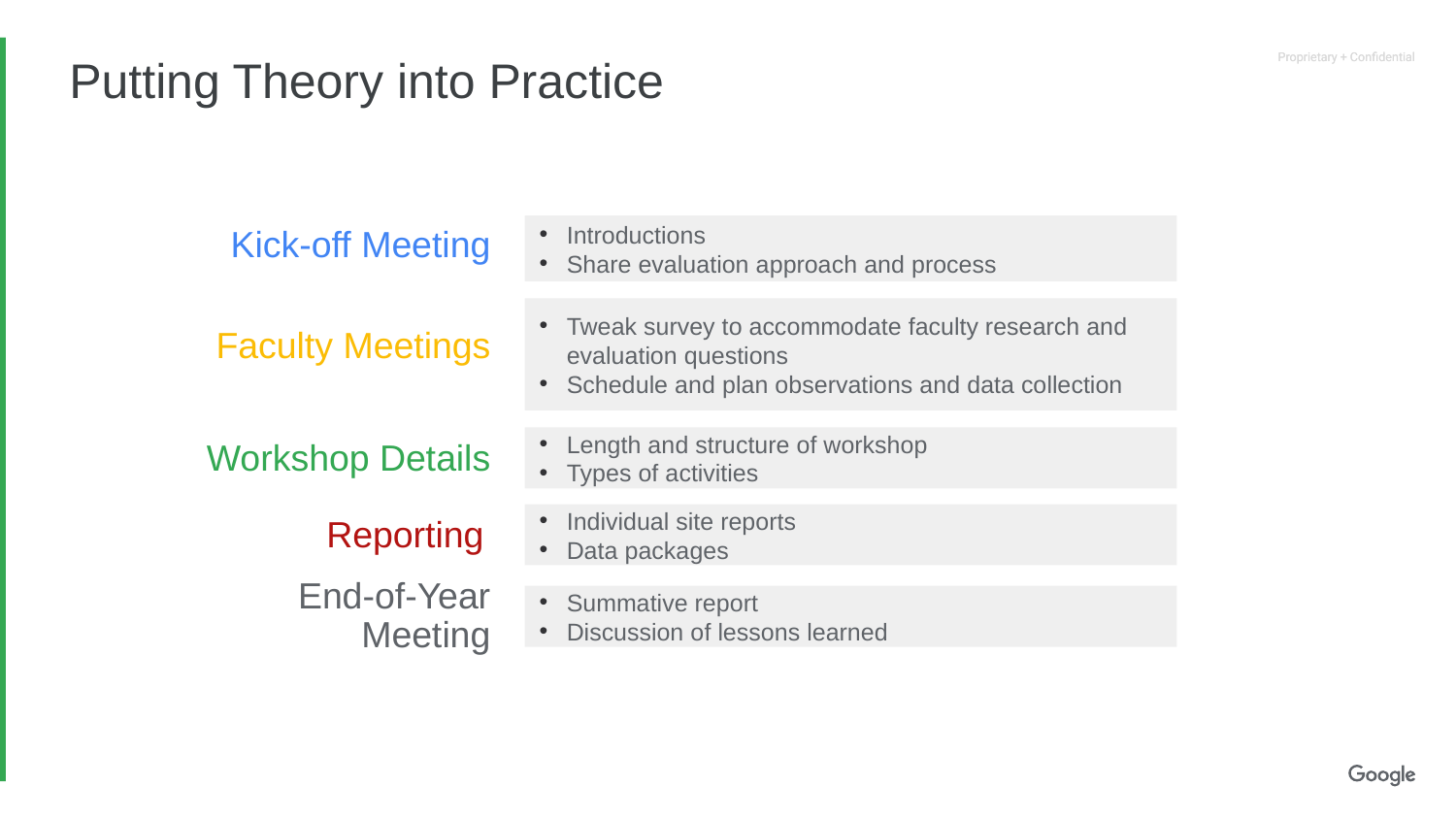

# Putting Theory into Practice
Kick-off Meeting
Introductions
Share evaluation approach and process
Tweak survey to accommodate faculty research and evaluation questions
Schedule and plan observations and data collection
Faculty Meetings
Length and structure of workshop
Types of activities
Workshop Details
Individual site reports
Data packages
Reporting
End-of-Year Meeting
Summative report
Discussion of lessons learned